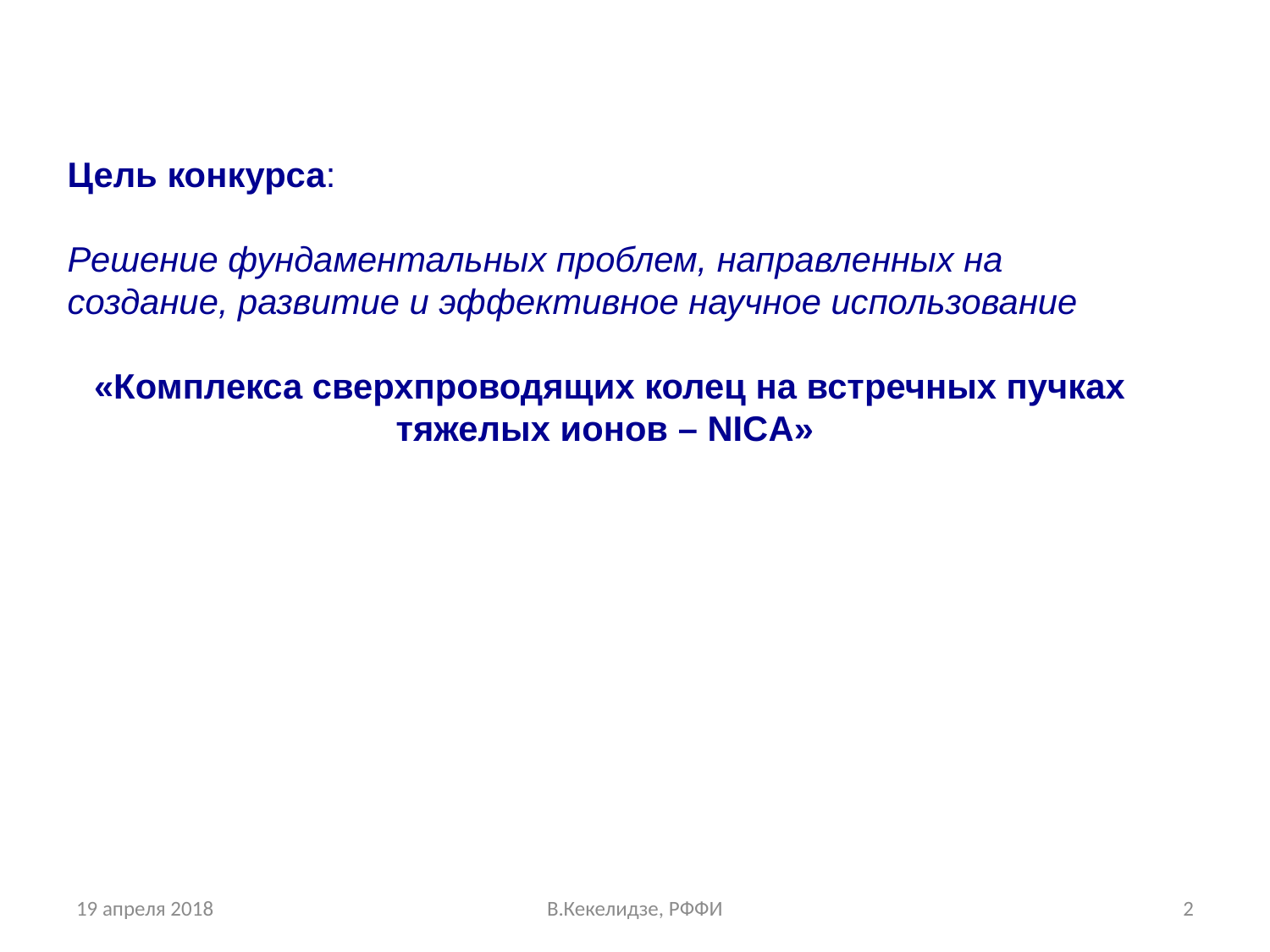

Цель конкурса:

Решение фундаментальных проблем, направленных на создание, развитие и эффективное научное использование

 «Комплекса сверхпроводящих колец на встречных пучках тяжелых ионов – NICA»

19 апреля 2018
В.Кекелидзе, РФФИ
2